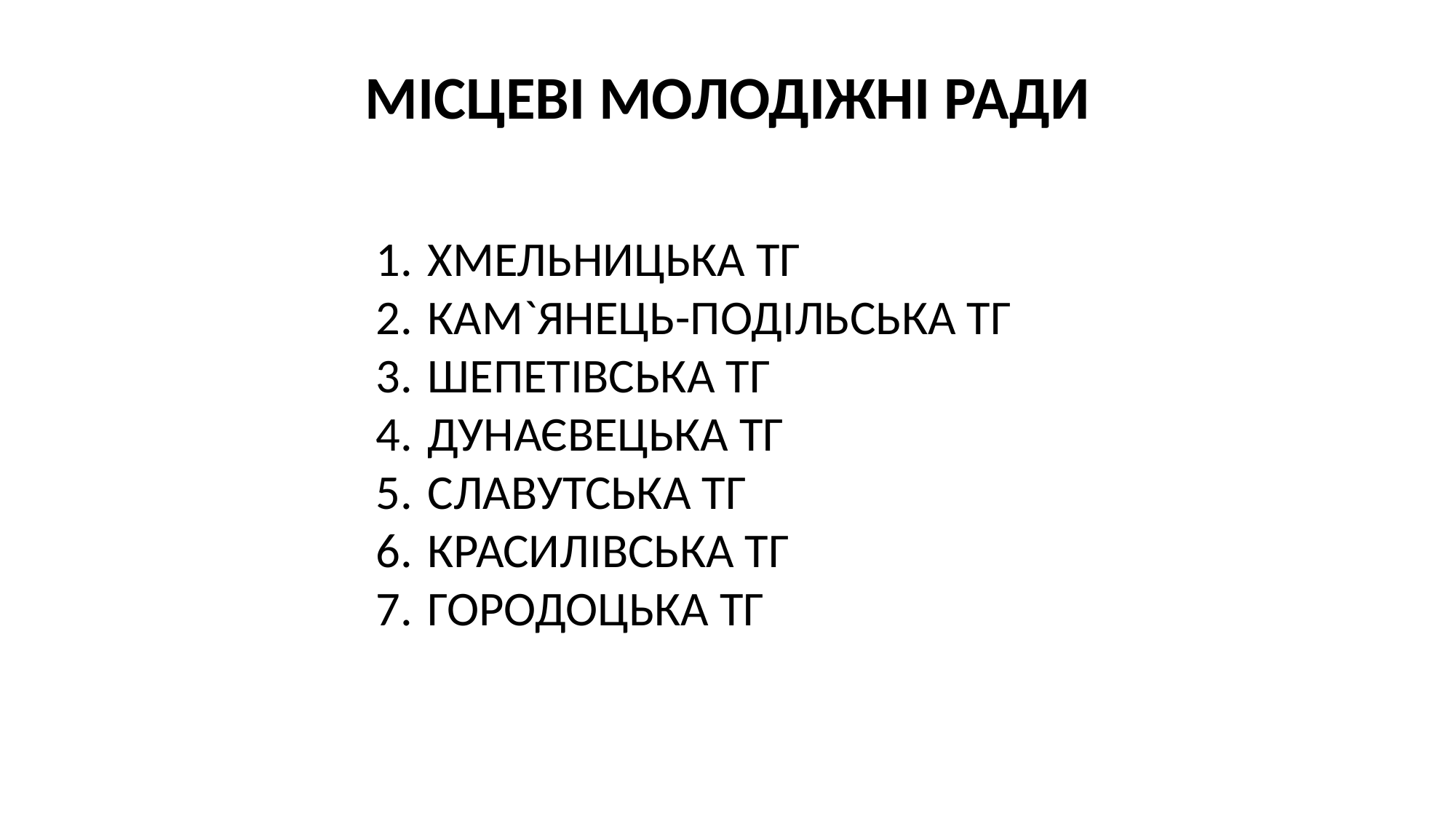

# МІСЦЕВІ МОЛОДІЖНІ РАДИ
 ХМЕЛЬНИЦЬКА ТГ
 КАМ`ЯНЕЦЬ-ПОДІЛЬСЬКА ТГ
 ШЕПЕТІВСЬКА ТГ
 ДУНАЄВЕЦЬКА ТГ
 СЛАВУТСЬКА ТГ
 КРАСИЛІВСЬКА ТГ
 ГОРОДОЦЬКА ТГ